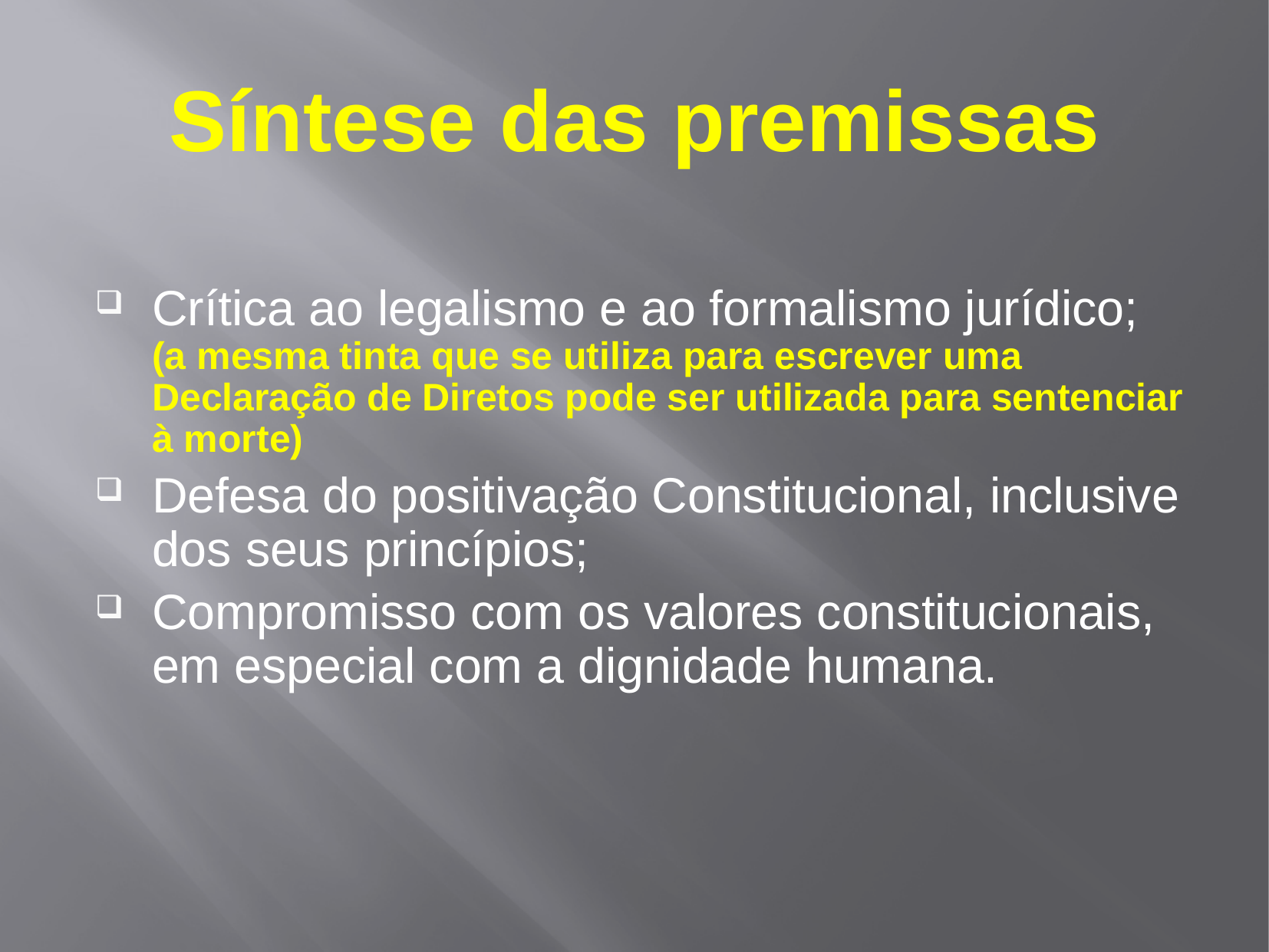

# Síntese das premissas
Crítica ao legalismo e ao formalismo jurídico;  (a mesma tinta que se utiliza para escrever uma Declaração de Diretos pode ser utilizada para sentenciar à morte)
Defesa do positivação Constitucional, inclusive dos seus princípios;
Compromisso com os valores constitucionais, em especial com a dignidade humana.